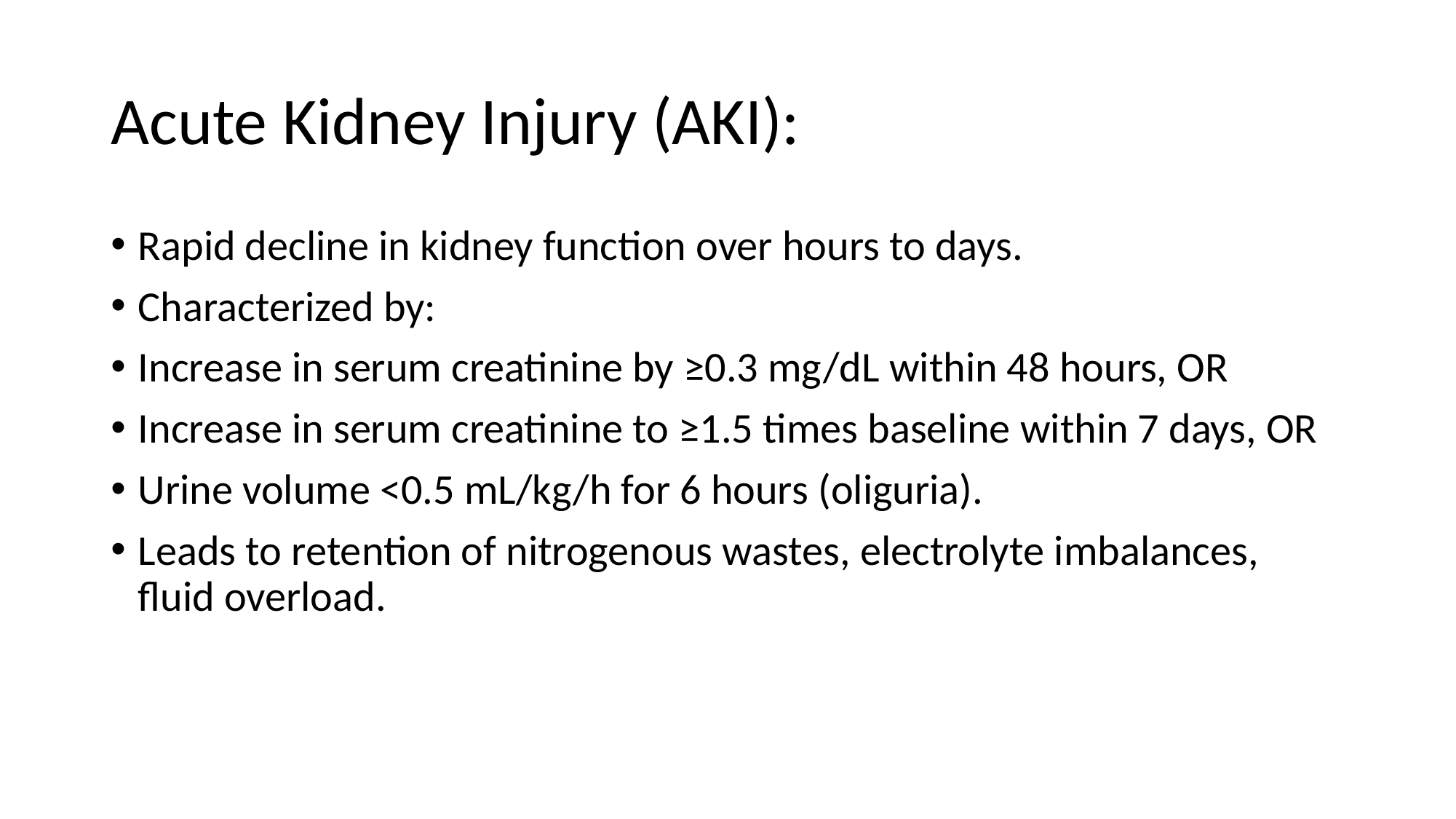

# Acute Kidney Injury (AKI):
Rapid decline in kidney function over hours to days.
Characterized by:
Increase in serum creatinine by ≥0.3 mg/dL within 48 hours, OR
Increase in serum creatinine to ≥1.5 times baseline within 7 days, OR
Urine volume <0.5 mL/kg/h for 6 hours (oliguria).
Leads to retention of nitrogenous wastes, electrolyte imbalances, fluid overload.